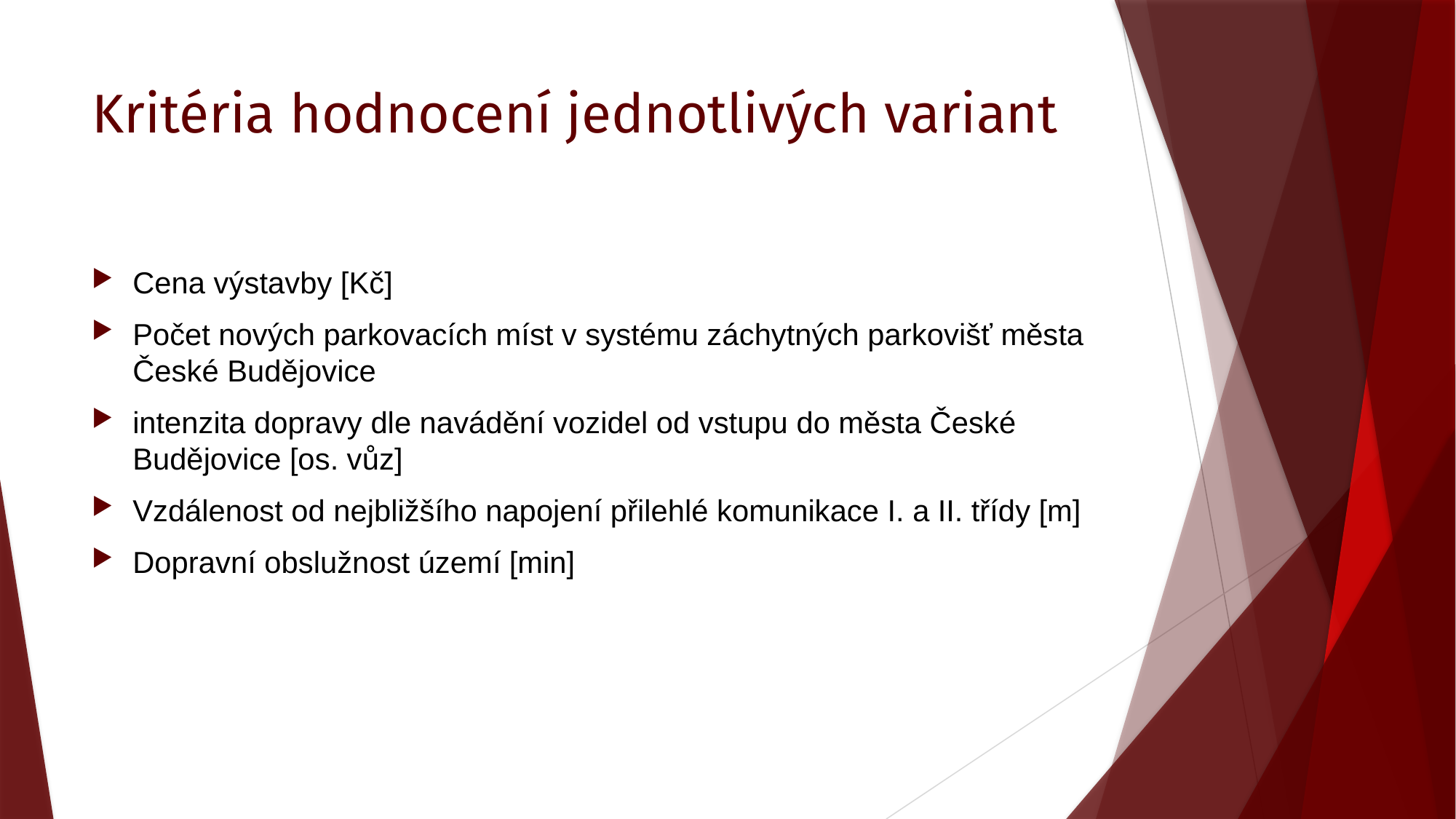

# Kritéria hodnocení jednotlivých variant
Cena výstavby [Kč]
Počet nových parkovacích míst v systému záchytných parkovišť města České Budějovice
intenzita dopravy dle navádění vozidel od vstupu do města České Budějovice [os. vůz]
Vzdálenost od nejbližšího napojení přilehlé komunikace I. a II. třídy [m]
Dopravní obslužnost území [min]